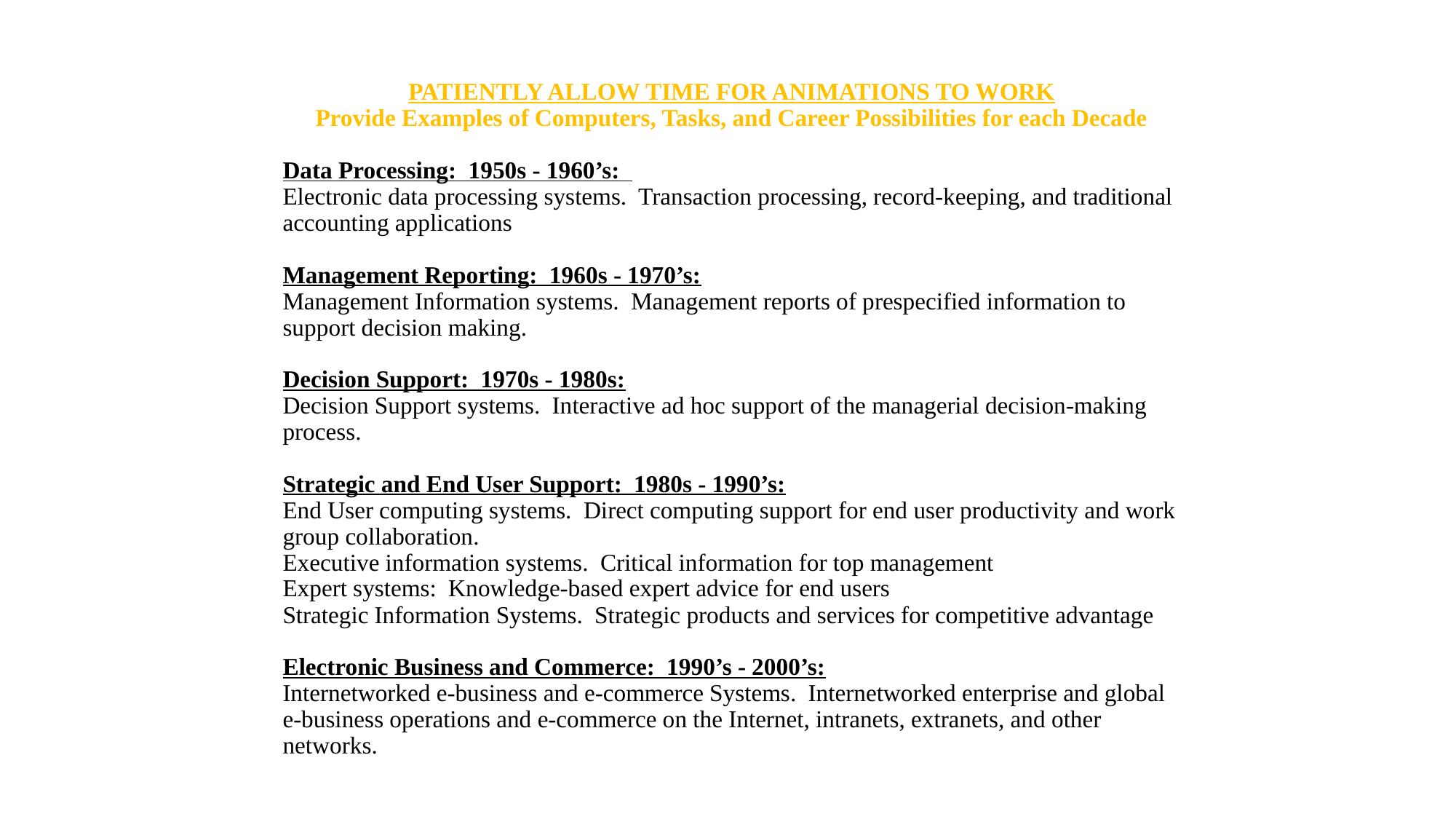

PATIENTLY ALLOW TIME FOR ANIMATIONS TO WORK
Provide Examples of Computers, Tasks, and Career Possibilities for each Decade

Data Processing:  1950s - 1960’s:
Electronic data processing systems.  Transaction processing, record-keeping, and traditional accounting applications

Management Reporting:  1960s - 1970’s:
Management Information systems.  Management reports of prespecified information to support decision making.

Decision Support:  1970s - 1980s:
Decision Support systems.  Interactive ad hoc support of the managerial decision-making process.

Strategic and End User Support:  1980s - 1990’s:
End User computing systems.  Direct computing support for end user productivity and work group collaboration.
Executive information systems.  Critical information for top management
Expert systems:  Knowledge-based expert advice for end users
Strategic Information Systems.  Strategic products and services for competitive advantage

Electronic Business and Commerce:  1990’s - 2000’s:
Internetworked e-business and e-commerce Systems.  Internetworked enterprise and global e-business operations and e-commerce on the Internet, intranets, extranets, and other networks.